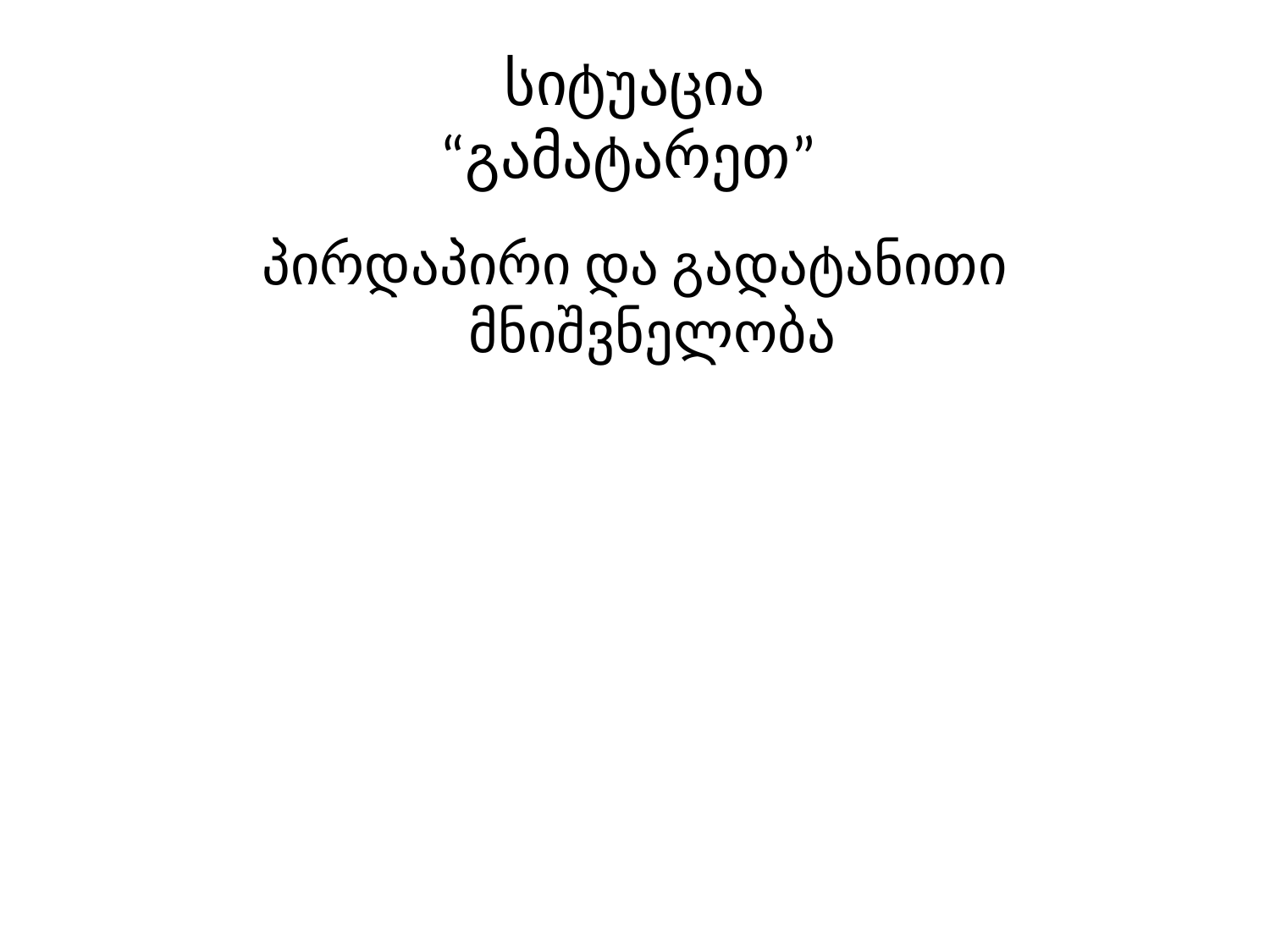

# სიტუაცია “გამატარეთ”
პირდაპირი და გადატანითი მნიშვნელობა